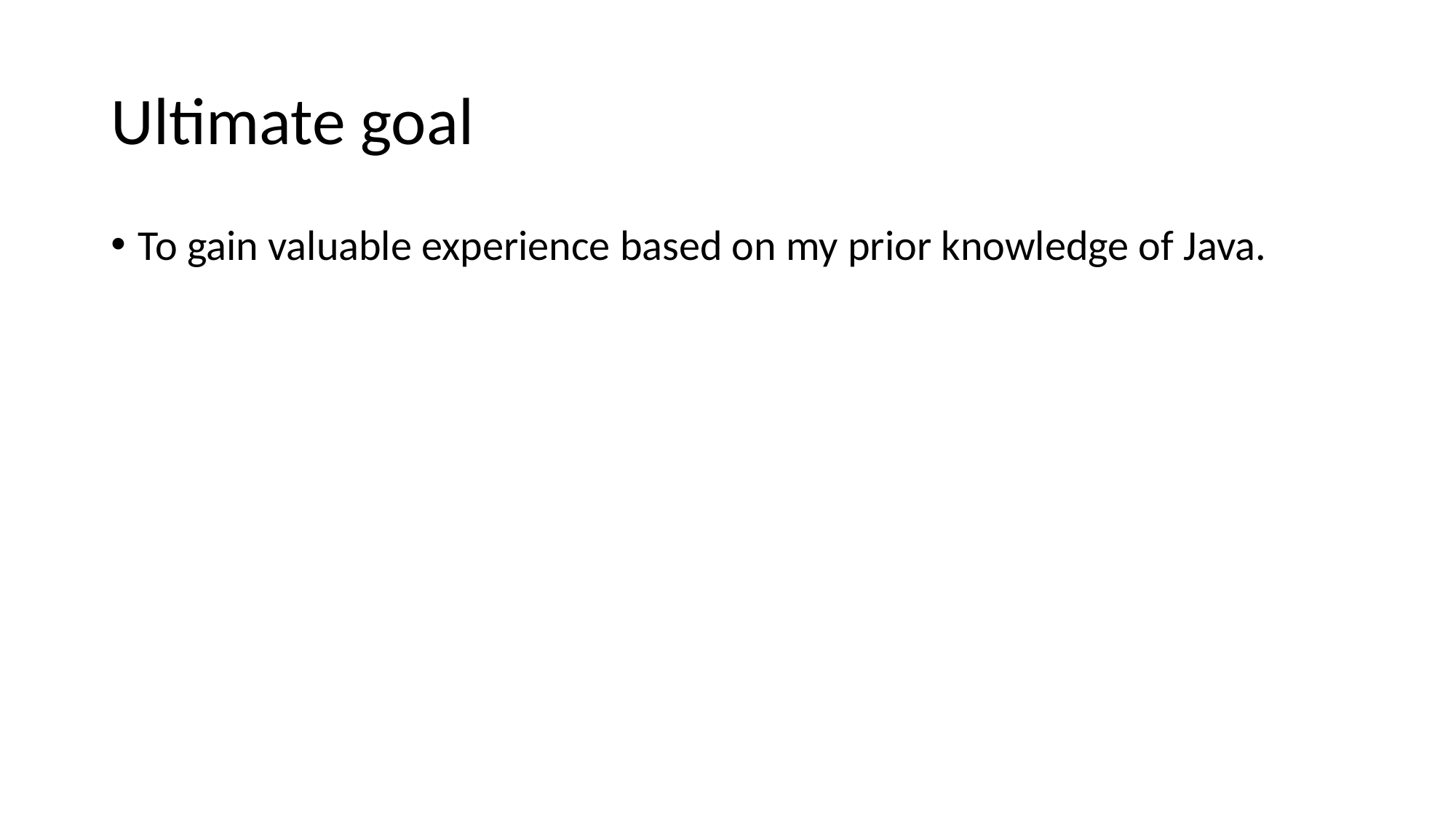

# Ultimate goal
To gain valuable experience based on my prior knowledge of Java.